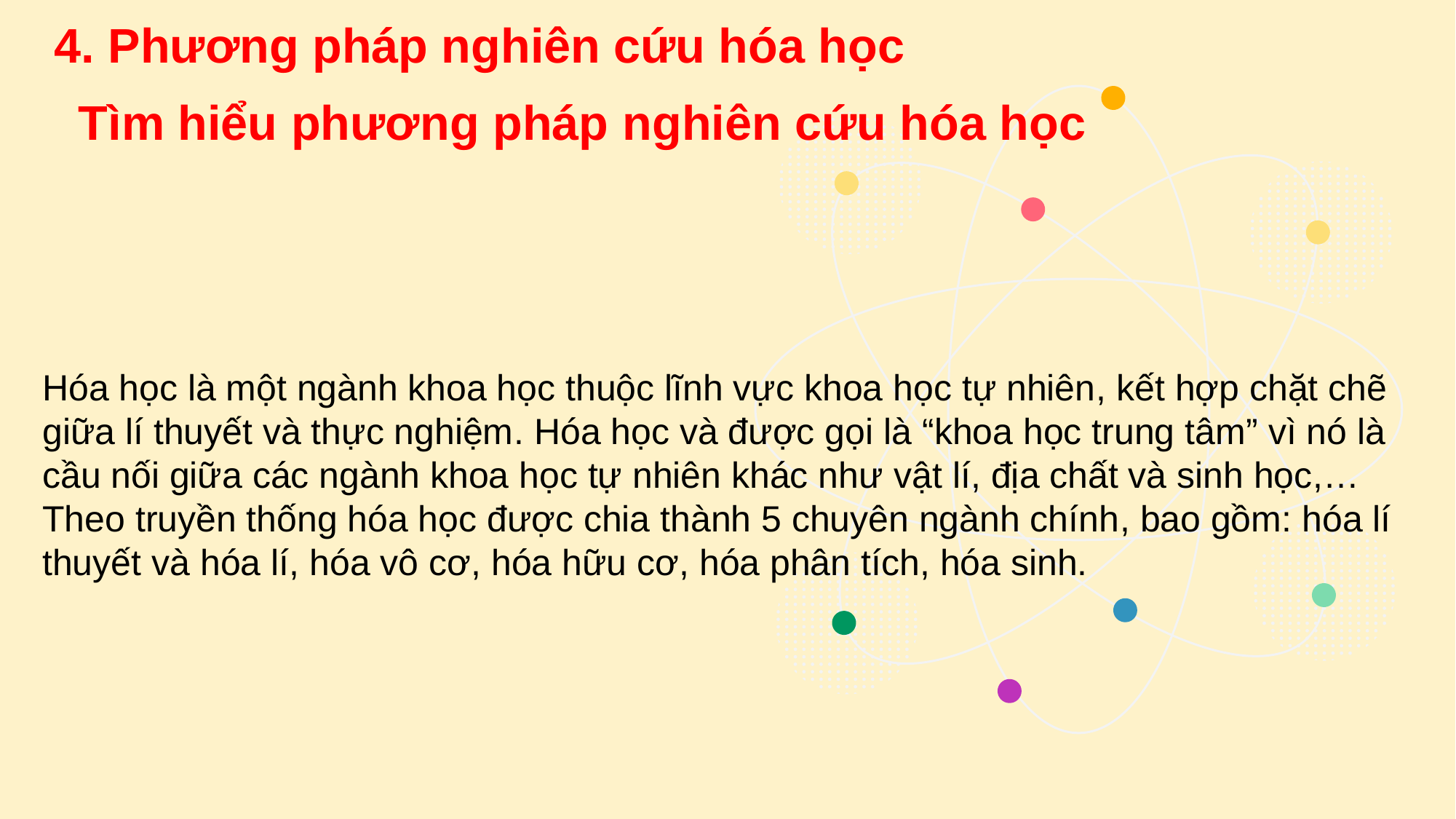

4. Phương pháp nghiên cứu hóa học
Tìm hiểu phương pháp nghiên cứu hóa học
Hóa học là một ngành khoa học thuộc lĩnh vực khoa học tự nhiên, kết hợp chặt chẽ giữa lí thuyết và thực nghiệm. Hóa học và được gọi là “khoa học trung tâm” vì nó là cầu nối giữa các ngành khoa học tự nhiên khác như vật lí, địa chất và sinh học,… Theo truyền thống hóa học được chia thành 5 chuyên ngành chính, bao gồm: hóa lí thuyết và hóa lí, hóa vô cơ, hóa hữu cơ, hóa phân tích, hóa sinh.